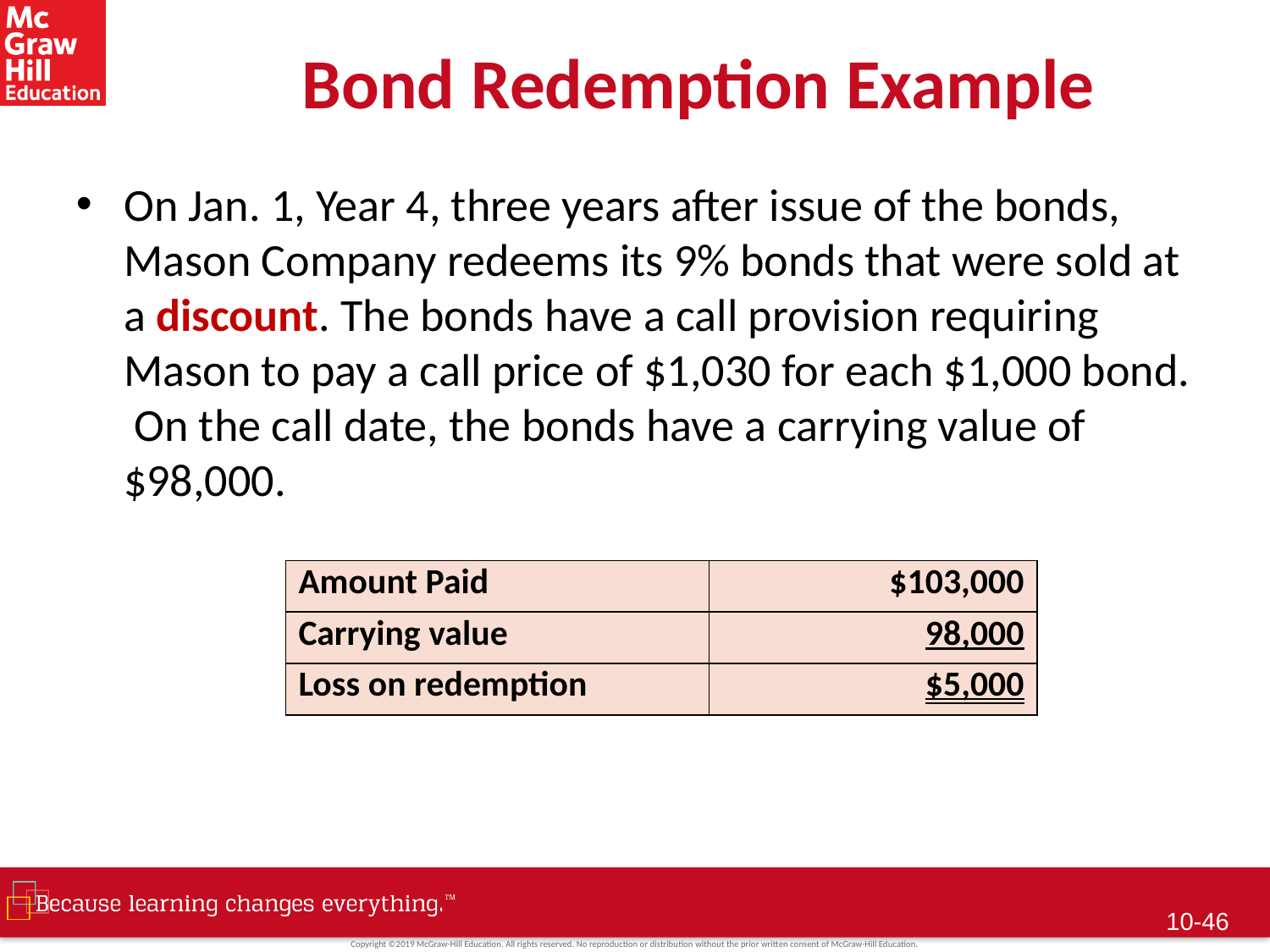

# Bond Redemption Example
On Jan. 1, Year 4, three years after issue of the bonds, Mason Company redeems its 9% bonds that were sold at a discount. The bonds have a call provision requiring Mason to pay a call price of $1,030 for each $1,000 bond.  On the call date, the bonds have a carrying value of $98,000.

| Amount Paid | $103,000 |
| --- | --- |
| Carrying value | 98,000 |
| Loss on redemption | $5,000 |

10-46